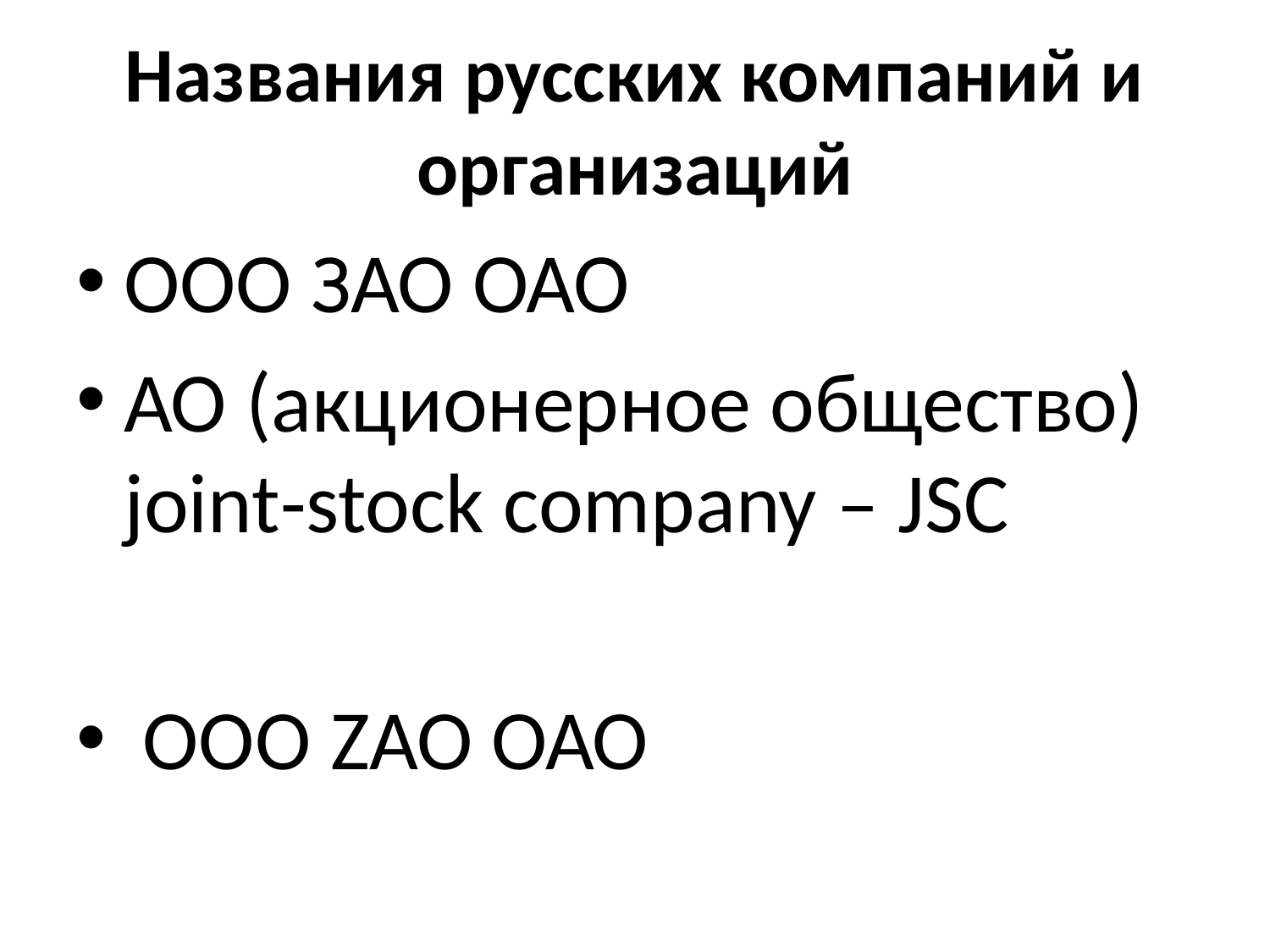

# Названия русских компаний и организаций
ООО ЗАО ОАО
АО (акционерное общество) joint-stock company – JSC

 ООО ZАО ОАО